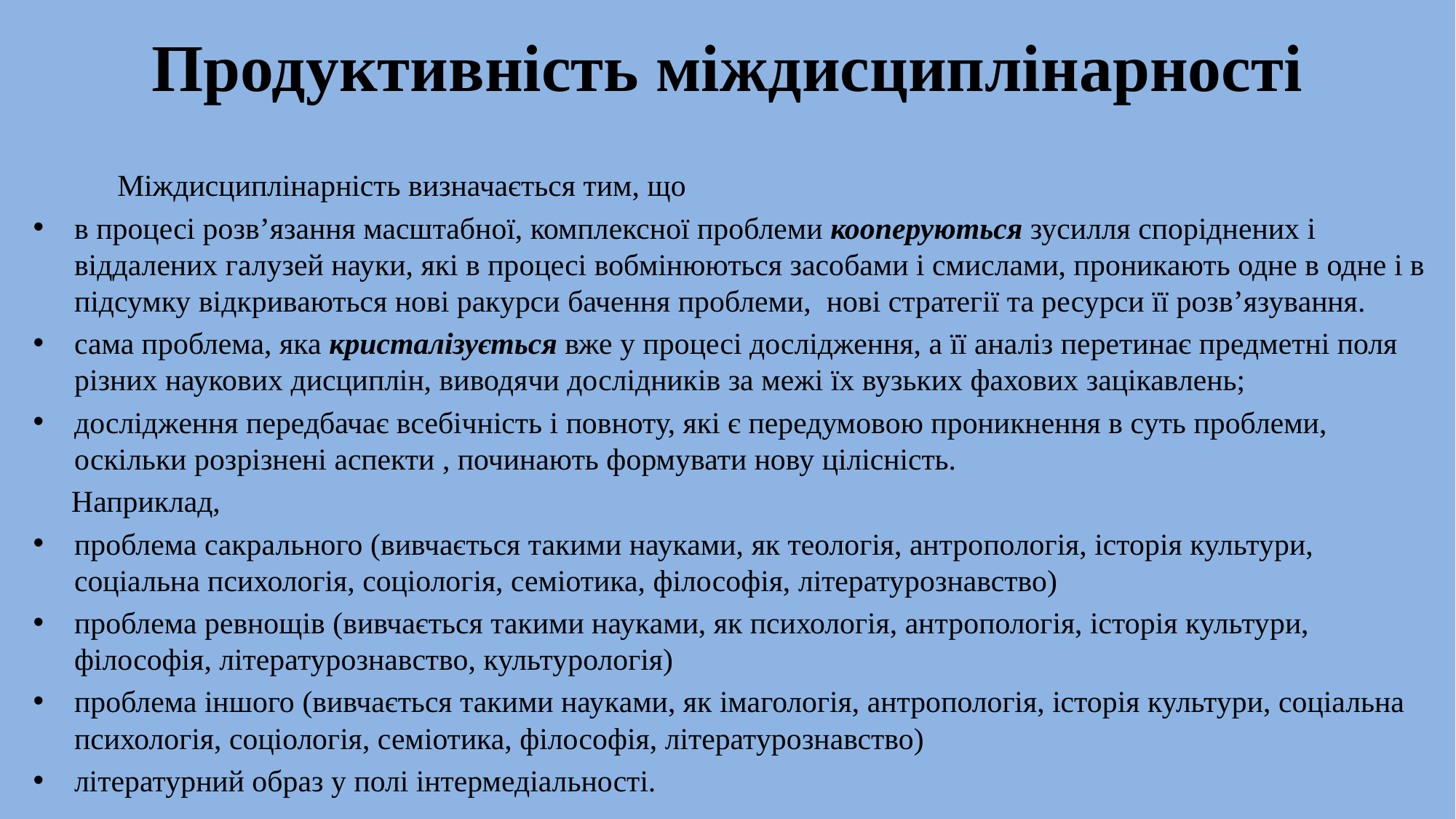

# Продуктивність міждисциплінарності
           Міждисциплінарність визначається тим, що
в процесі розв’язання масштабної, комплексної проблеми кооперуються зусилля споріднених і віддалених галузей науки, які в процесі вобмінюються засобами і смислами, проникають одне в одне і в підсумку відкриваються нові ракурси бачення проблеми,  нові стратегії та ресурси її розв’язування.
сама проблема, яка кристалізується вже у процесі дослідження, а її аналіз перетинає предметні поля різних наукових дисциплін, виводячи дослідників за межі їх вузьких фахових зацікавлень;
дослідження передбачає всебічність і повноту, які є передумовою проникнення в суть проблеми, оскільки розрізнені аспекти , починають формувати нову цілісність.
     Наприклад,
проблема сакрального (вивчається такими науками, як теологія, антропологія, історія культури, соціальна психологія, соціологія, семіотика, філософія, літературознавство)
проблема ревнощів (вивчається такими науками, як психологія, антропологія, історія культури,  філософія, літературознавство, культурологія)
проблема іншого (вивчається такими науками, як імагологія, антропологія, історія культури, соціальна психологія, соціологія, семіотика, філософія, літературознавство)
літературний образ у полі інтермедіальності.